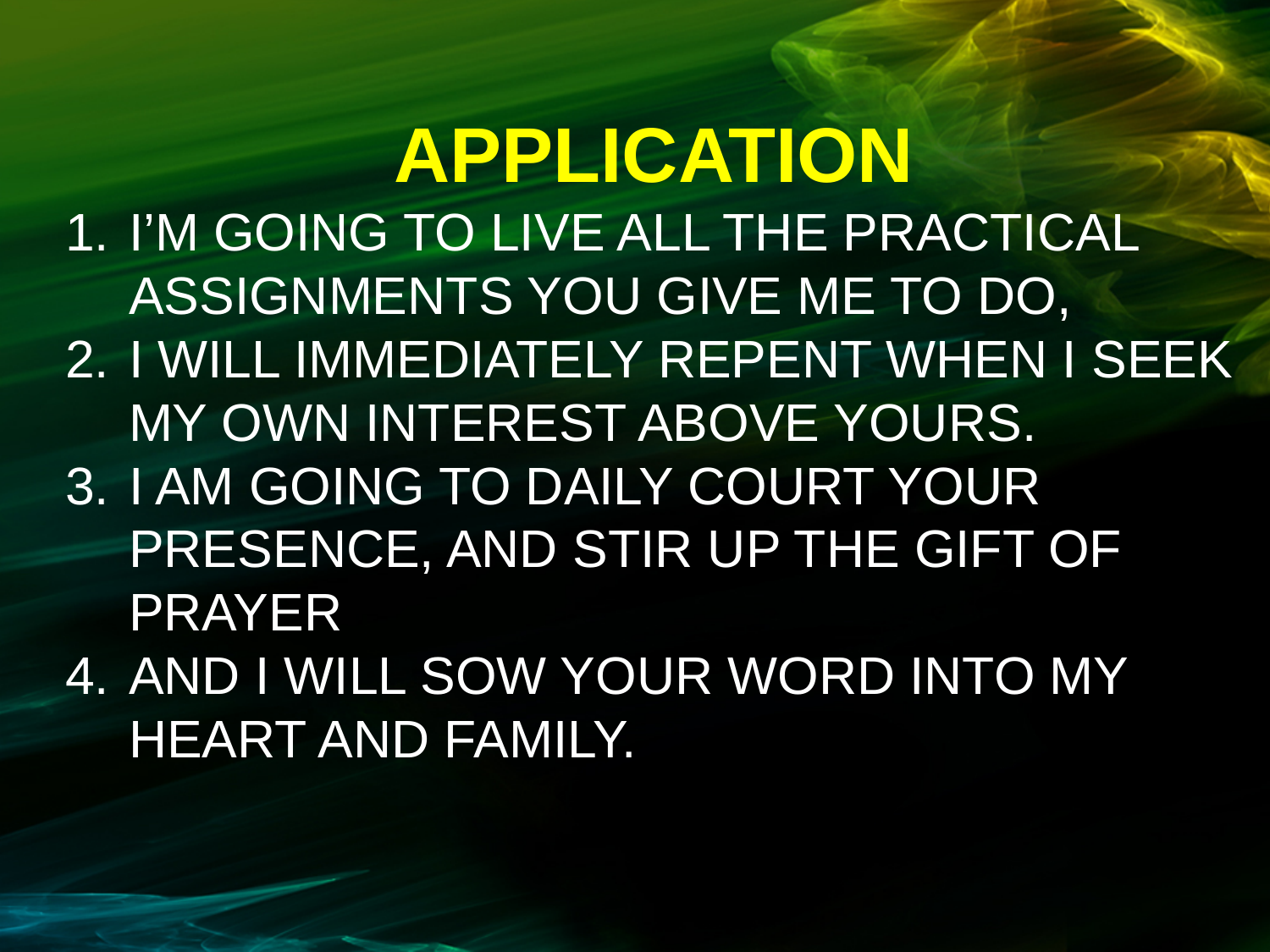

APPLICATION
I’M GOING TO LIVE ALL THE PRACTICAL ASSIGNMENTS YOU GIVE ME TO DO,
I WILL IMMEDIATELY REPENT WHEN I SEEK MY OWN INTEREST ABOVE YOURS.
I AM GOING TO DAILY COURT YOUR PRESENCE, AND STIR UP THE GIFT OF PRAYER
AND I WILL SOW YOUR WORD INTO MY HEART AND FAMILY.